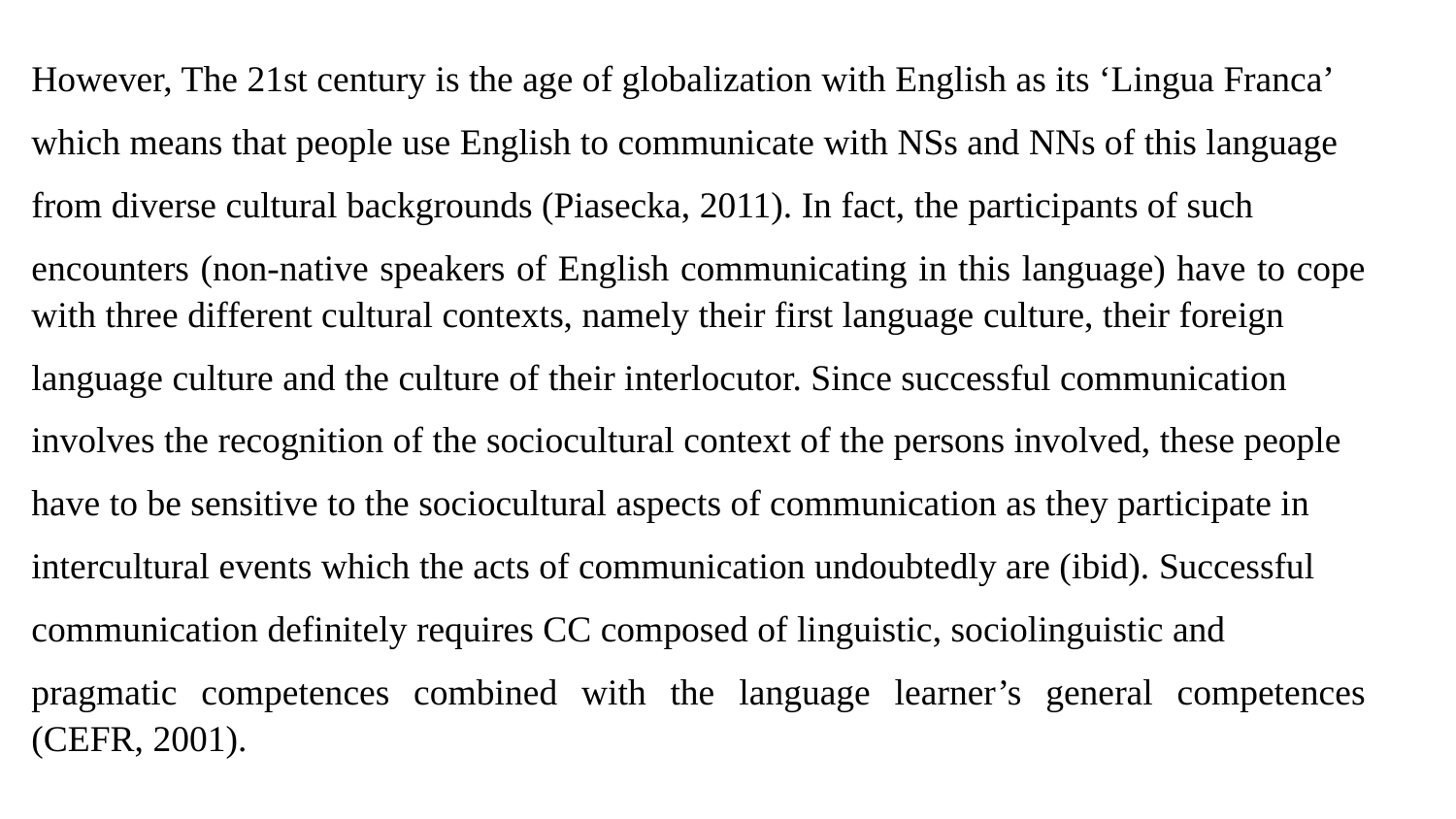

However, The 21st century is the age of globalization with English as its ‘Lingua Franca’
which means that people use English to communicate with NSs and NNs of this language
from diverse cultural backgrounds (Piasecka, 2011). In fact, the participants of such
encounters (non-native speakers of English communicating in this language) have to cope with three different cultural contexts, namely their first language culture, their foreign
language culture and the culture of their interlocutor. Since successful communication
involves the recognition of the sociocultural context of the persons involved, these people
have to be sensitive to the sociocultural aspects of communication as they participate in
intercultural events which the acts of communication undoubtedly are (ibid). Successful
communication definitely requires CC composed of linguistic, sociolinguistic and
pragmatic competences combined with the language learner’s general competences (CEFR, 2001).